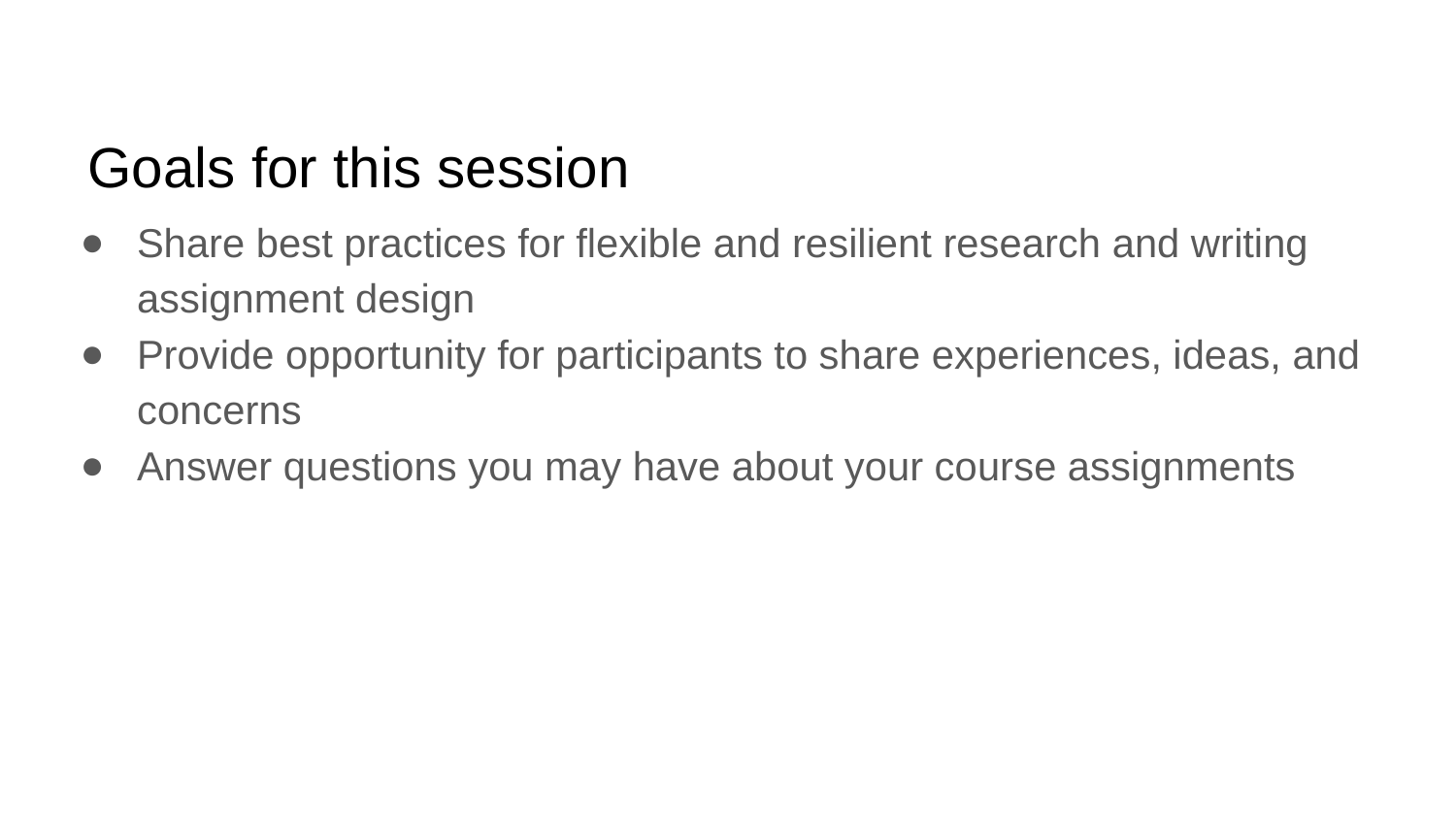

# Goals for this session
Share best practices for flexible and resilient research and writing assignment design
Provide opportunity for participants to share experiences, ideas, and concerns
Answer questions you may have about your course assignments